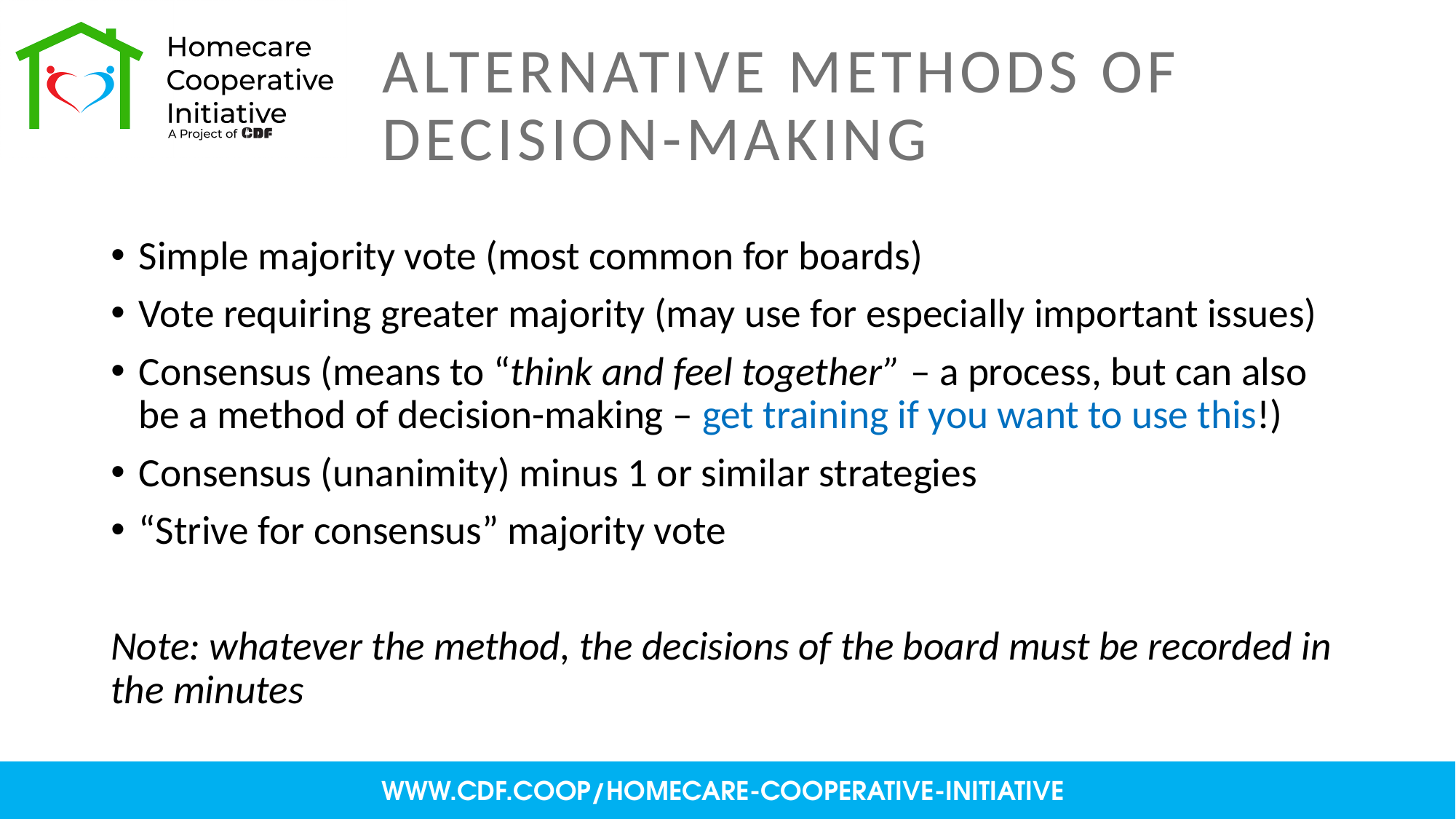

ALTERNATIVE METHODS OF DECISION-MAKING
Simple majority vote (most common for boards)
Vote requiring greater majority (may use for especially important issues)
Consensus (means to “think and feel together” – a process, but can also be a method of decision-making – get training if you want to use this!)
Consensus (unanimity) minus 1 or similar strategies
“Strive for consensus” majority vote

Note: whatever the method, the decisions of the board must be recorded in the minutes